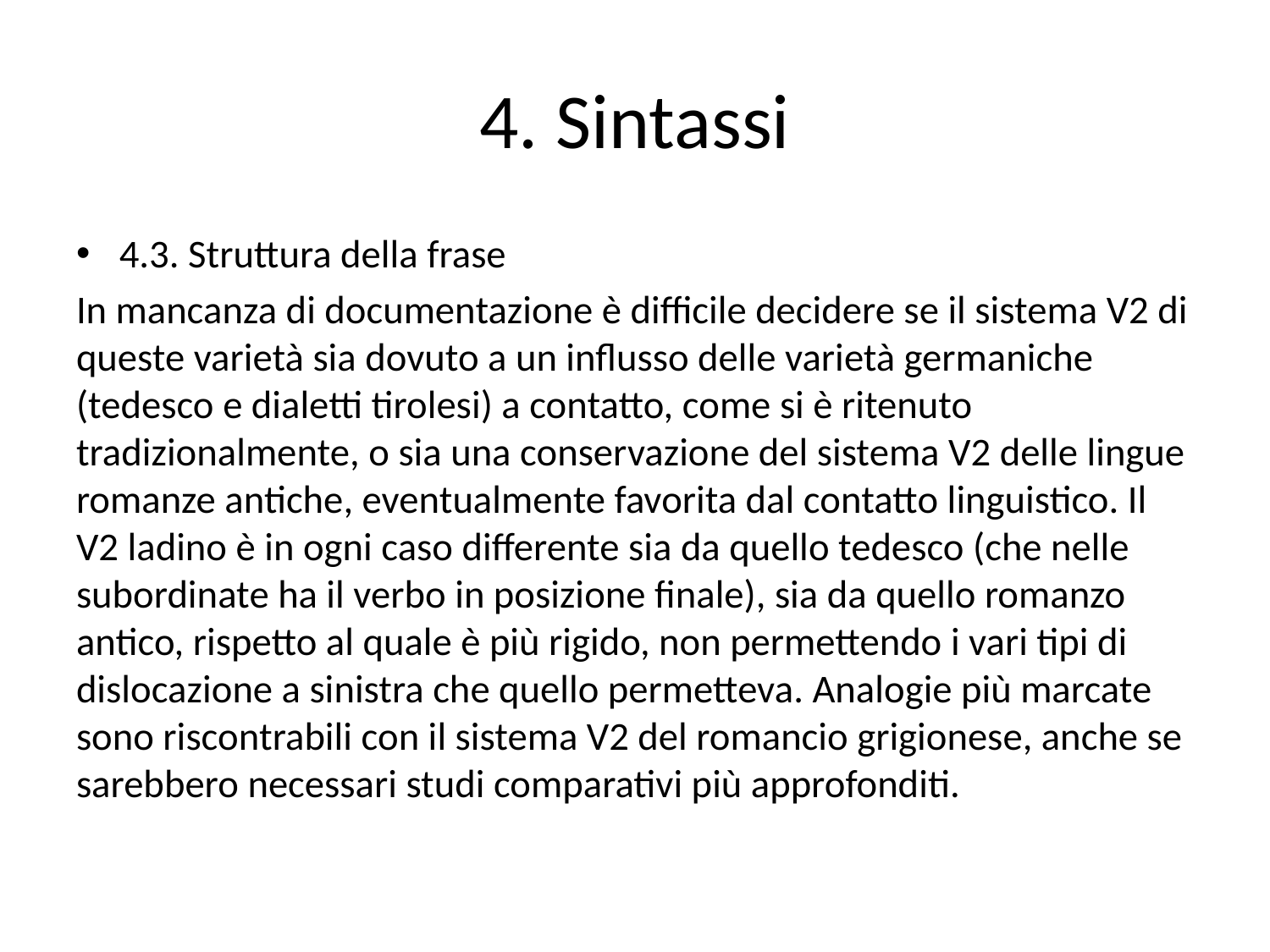

# 4. Sintassi
4.3. Struttura della frase
In mancanza di documentazione è difficile decidere se il sistema V2 di queste varietà sia dovuto a un influsso delle varietà germaniche (tedesco e dialetti tirolesi) a contatto, come si è ritenuto tradizionalmente, o sia una conservazione del sistema V2 delle lingue romanze antiche, eventualmente favorita dal contatto linguistico. Il V2 ladino è in ogni caso differente sia da quello tedesco (che nelle subordinate ha il verbo in posizione finale), sia da quello romanzo antico, rispetto al quale è più rigido, non permettendo i vari tipi di dislocazione a sinistra che quello permetteva. Analogie più marcate sono riscontrabili con il sistema V2 del romancio grigionese, anche se sarebbero necessari studi comparativi più approfonditi.